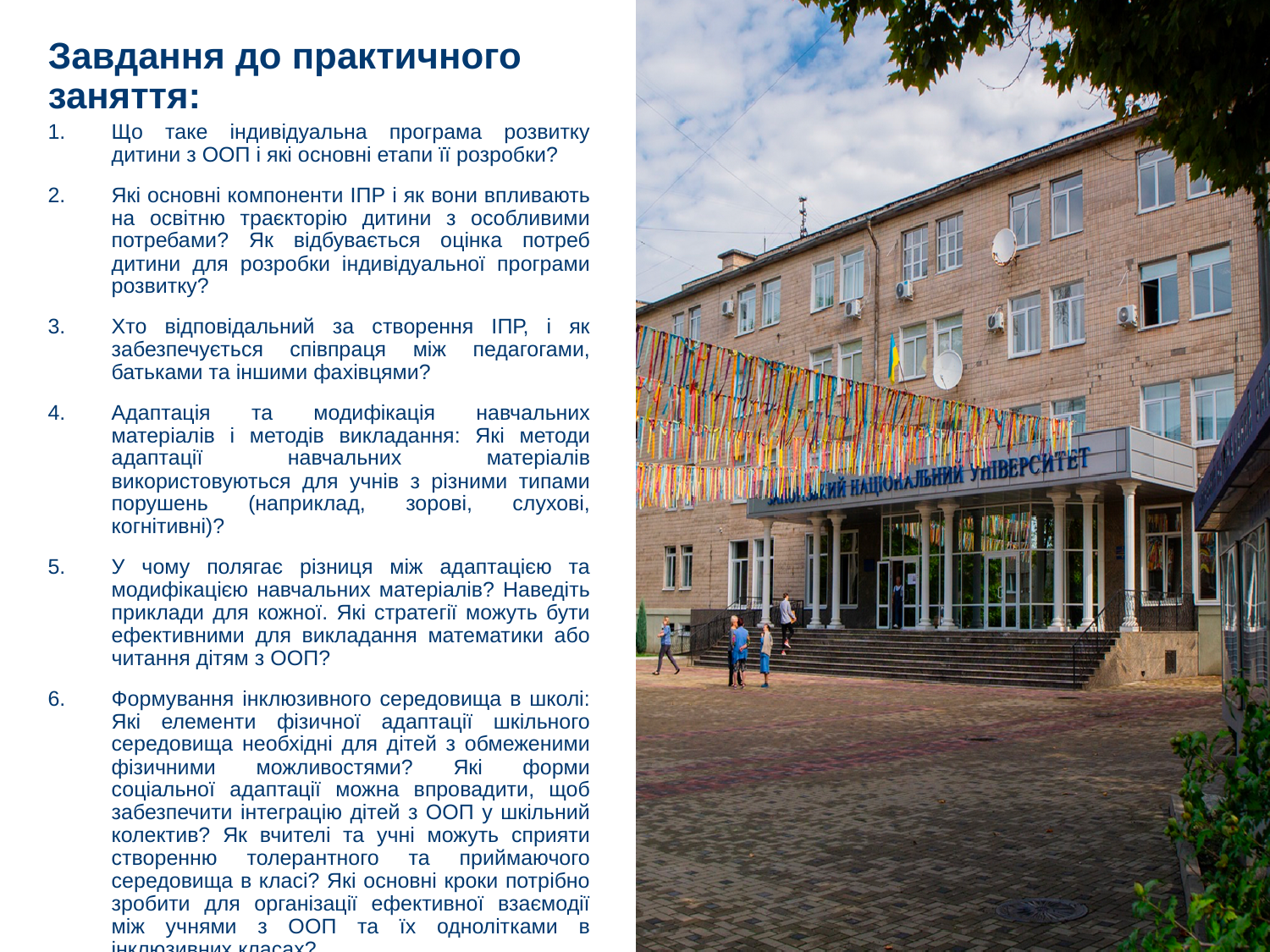

# Завдання до практичного заняття:
Що таке індивідуальна програма розвитку дитини з ООП і які основні етапи її розробки?
Які основні компоненти ІПР і як вони впливають на освітню траєкторію дитини з особливими потребами? Як відбувається оцінка потреб дитини для розробки індивідуальної програми розвитку?
Хто відповідальний за створення ІПР, і як забезпечується співпраця між педагогами, батьками та іншими фахівцями?
Адаптація та модифікація навчальних матеріалів і методів викладання: Які методи адаптації навчальних матеріалів використовуються для учнів з різними типами порушень (наприклад, зорові, слухові, когнітивні)?
У чому полягає різниця між адаптацією та модифікацією навчальних матеріалів? Наведіть приклади для кожної. Які стратегії можуть бути ефективними для викладання математики або читання дітям з ООП?
Формування інклюзивного середовища в школі: Які елементи фізичної адаптації шкільного середовища необхідні для дітей з обмеженими фізичними можливостями? Які форми соціальної адаптації можна впровадити, щоб забезпечити інтеграцію дітей з ООП у шкільний колектив? Як вчителі та учні можуть сприяти створенню толерантного та приймаючого середовища в класі? Які основні кроки потрібно зробити для організації ефективної взаємодії між учнями з ООП та їх однолітками в інклюзивних класах?